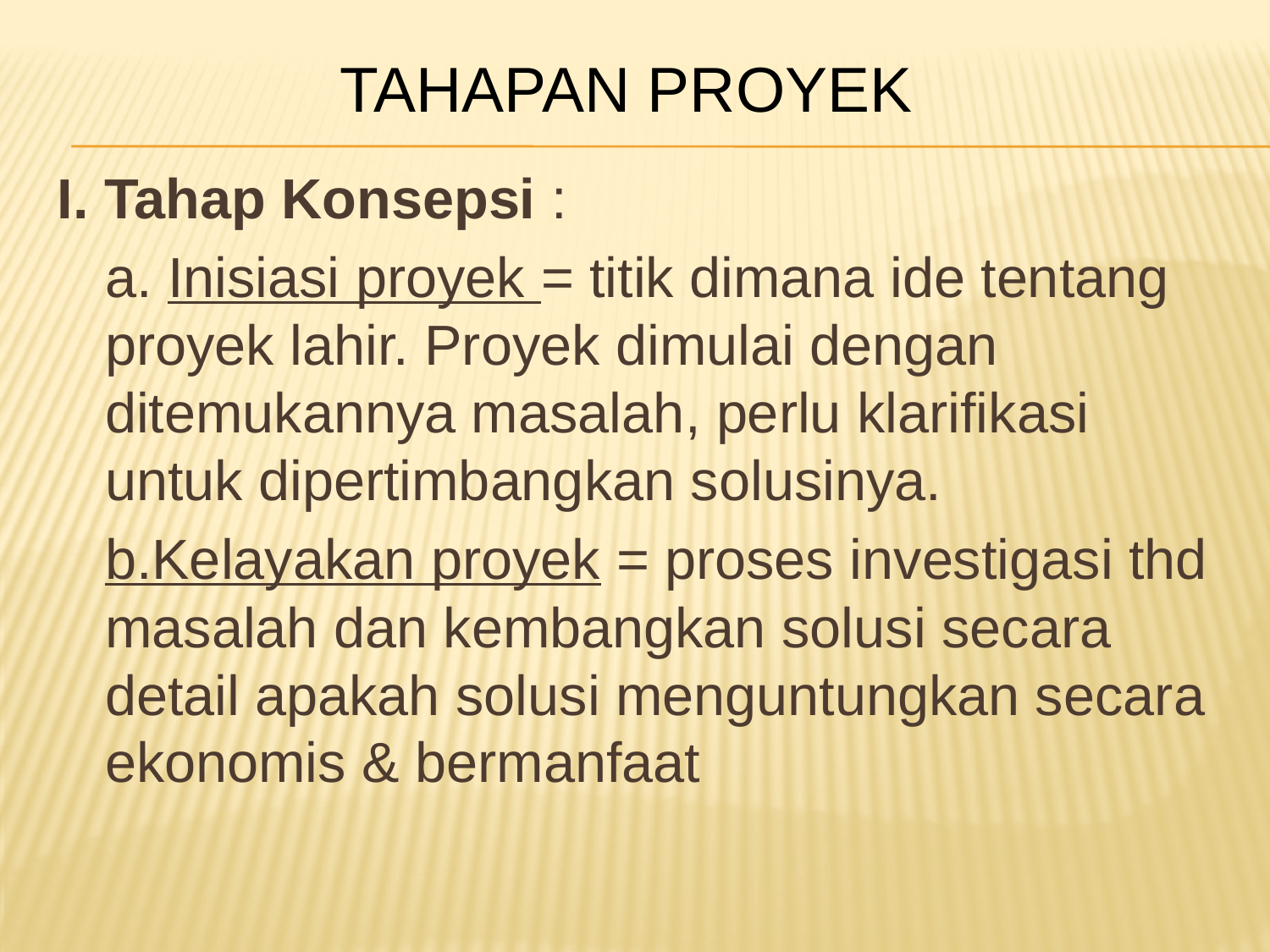

# TAHAPAN PROYEK
I. Tahap Konsepsi :
	a. Inisiasi proyek = titik dimana ide tentang proyek lahir. Proyek dimulai dengan ditemukannya masalah, perlu klarifikasi untuk dipertimbangkan solusinya.
	b.Kelayakan proyek = proses investigasi thd masalah dan kembangkan solusi secara detail apakah solusi menguntungkan secara ekonomis & bermanfaat